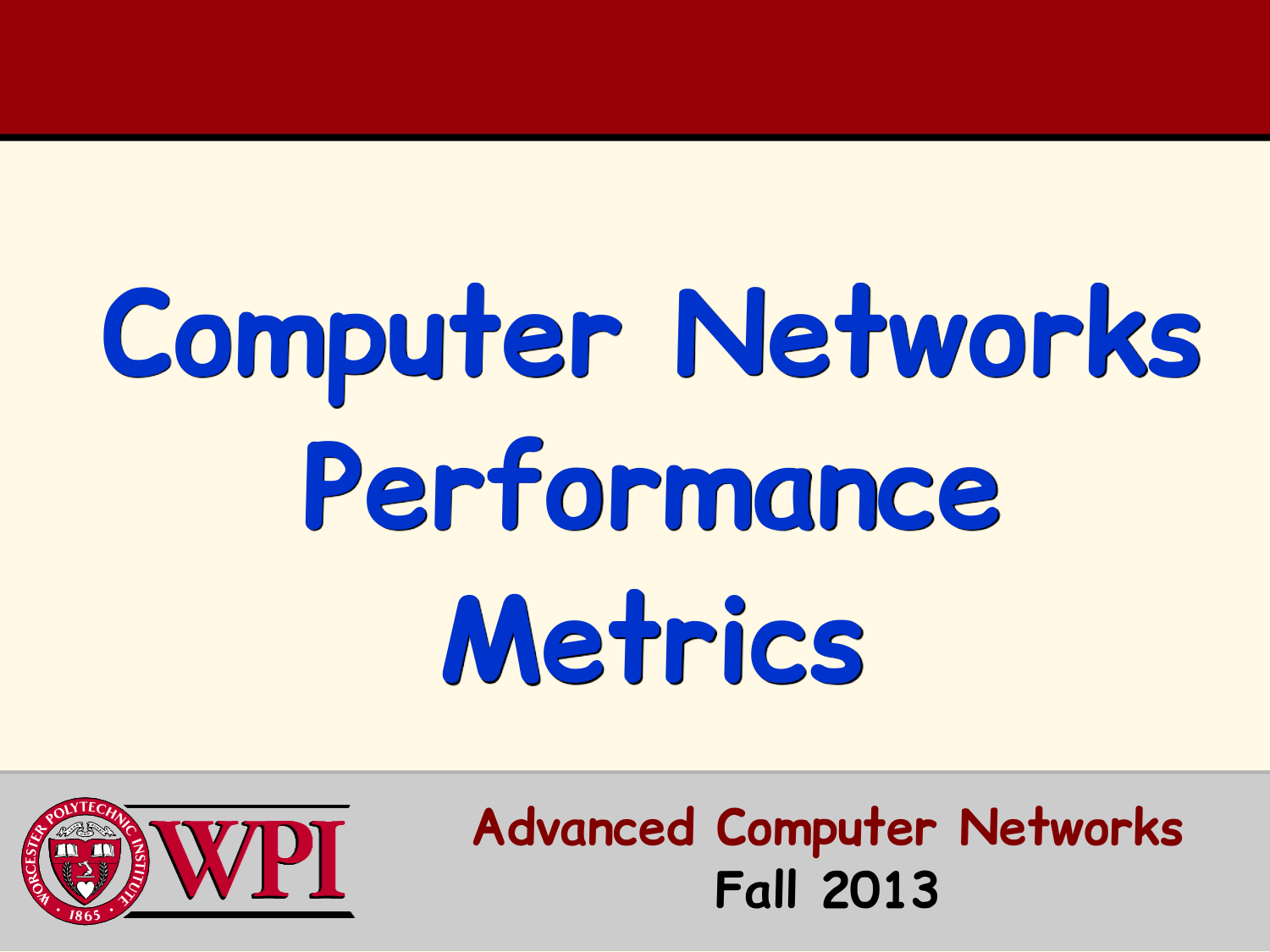

# Computer Networks Performance Metrics
Advanced Computer Networks
Fall 2013